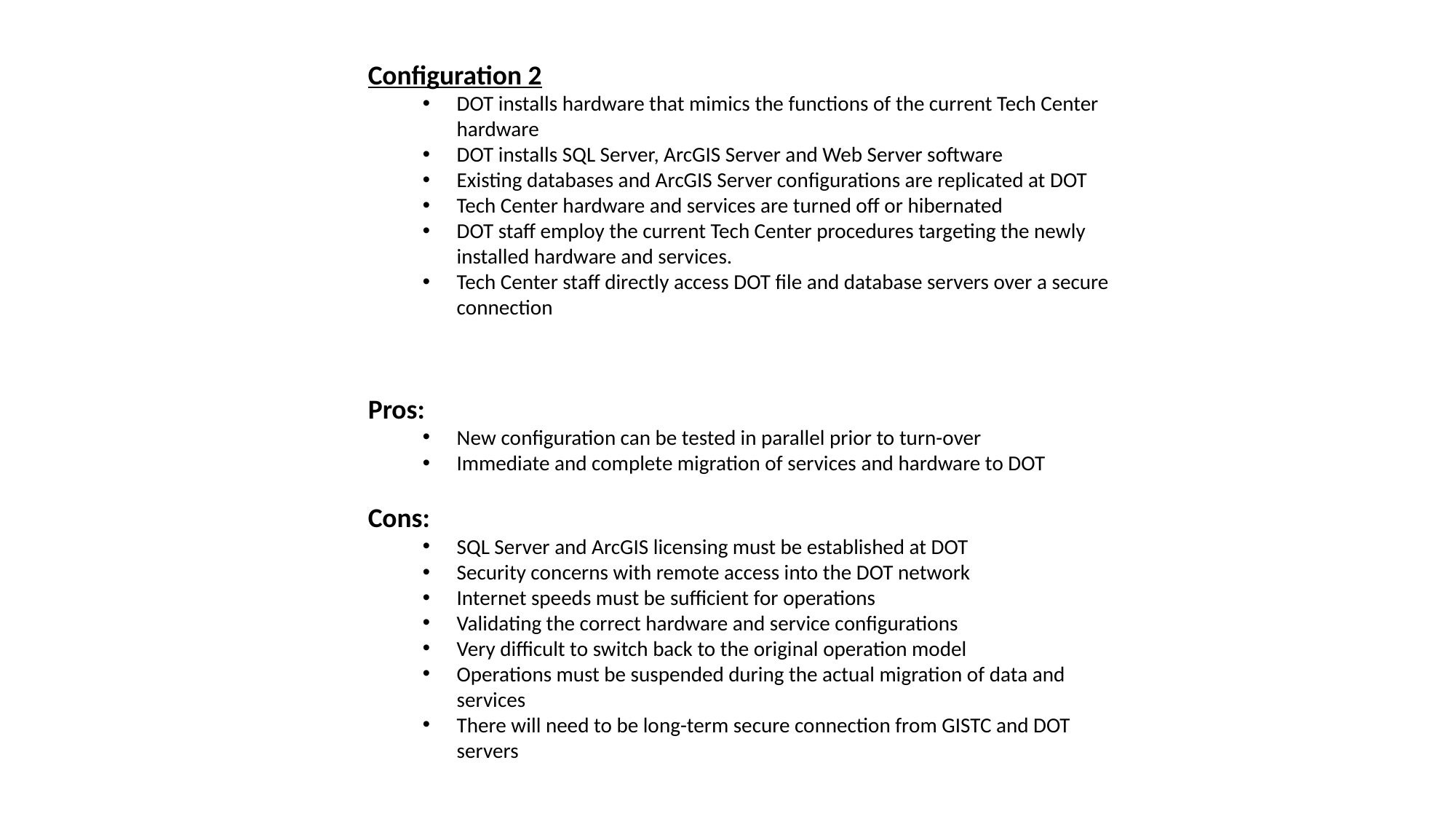

Configuration 2
DOT installs hardware that mimics the functions of the current Tech Center hardware
DOT installs SQL Server, ArcGIS Server and Web Server software
Existing databases and ArcGIS Server configurations are replicated at DOT
Tech Center hardware and services are turned off or hibernated
DOT staff employ the current Tech Center procedures targeting the newly installed hardware and services.
Tech Center staff directly access DOT file and database servers over a secure connection
Pros:
New configuration can be tested in parallel prior to turn-over
Immediate and complete migration of services and hardware to DOT

Cons:
SQL Server and ArcGIS licensing must be established at DOT
Security concerns with remote access into the DOT network
Internet speeds must be sufficient for operations
Validating the correct hardware and service configurations
Very difficult to switch back to the original operation model
Operations must be suspended during the actual migration of data and services
There will need to be long-term secure connection from GISTC and DOT servers